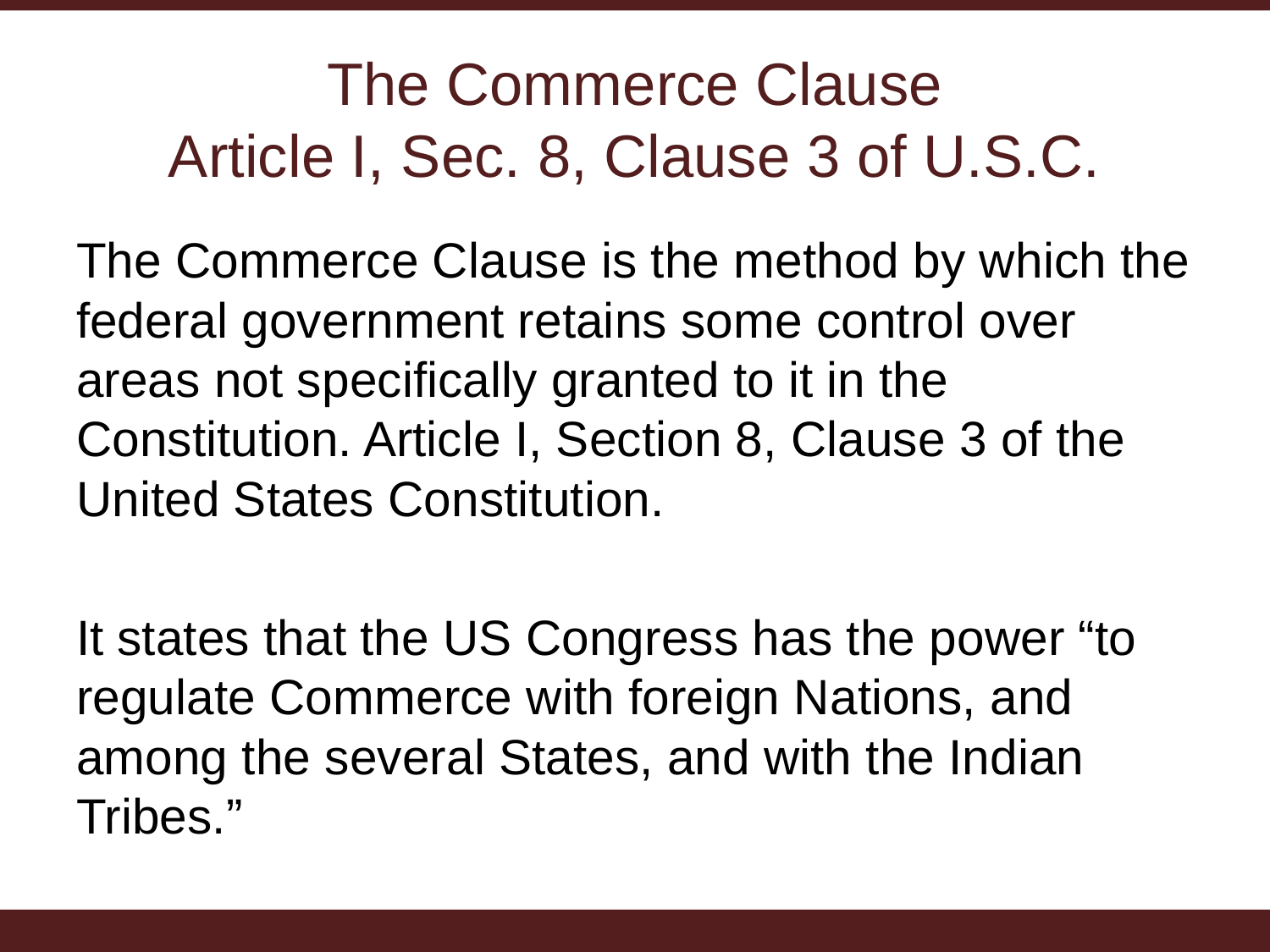

# The Commerce Clause Article I, Sec. 8, Clause 3 of U.S.C.
The Commerce Clause is the method by which the federal government retains some control over areas not specifically granted to it in the Constitution. Article I, Section 8, Clause 3 of the United States Constitution.

It states that the US Congress has the power “to regulate Commerce with foreign Nations, and among the several States, and with the Indian Tribes.”